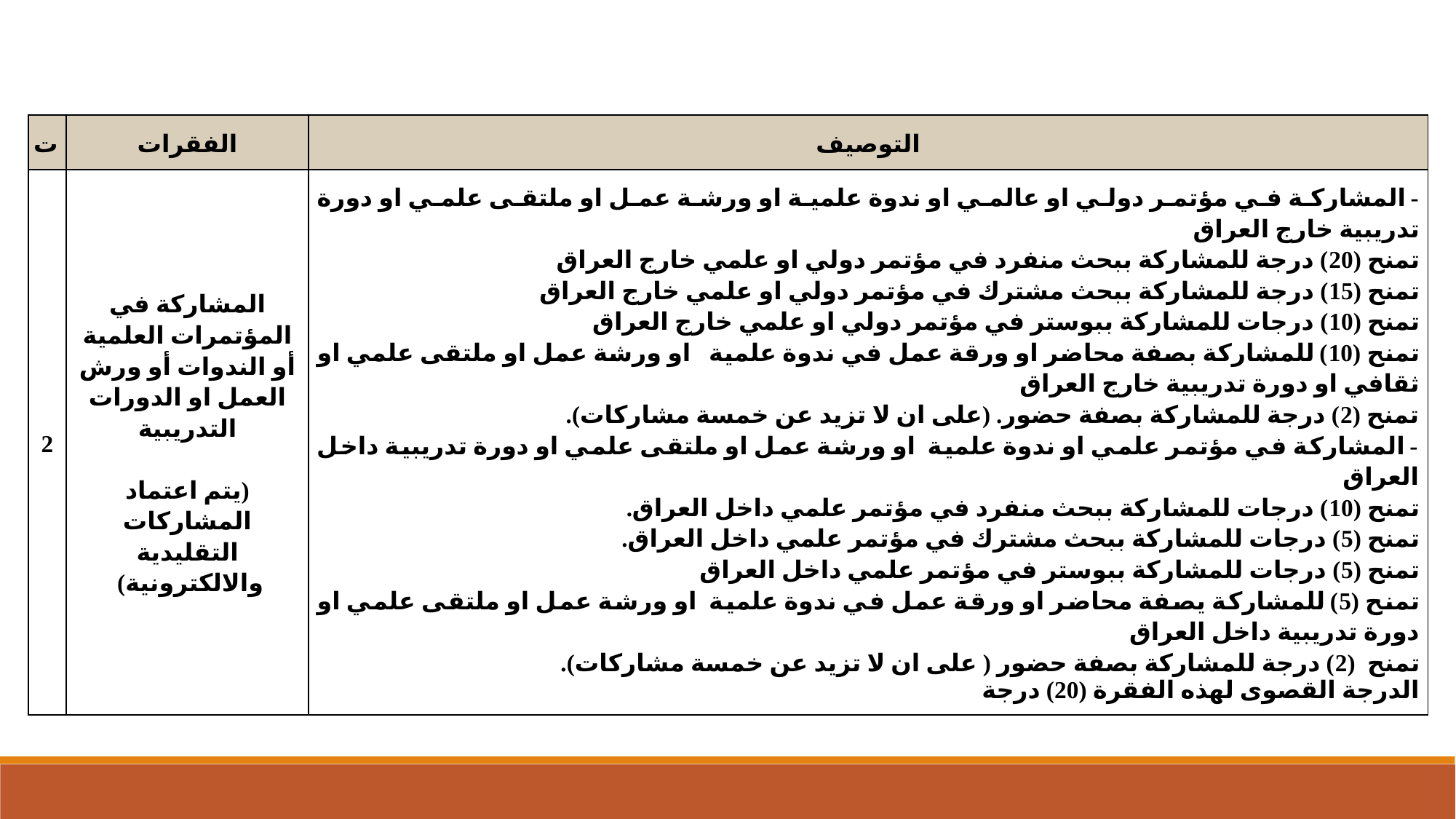

| ت | الفقرات | التوصيف |
| --- | --- | --- |
| 2 | المشاركة في المؤتمرات العلمية أو الندوات أو ورش العمل او الدورات التدريبية   (يتم اعتماد المشاركات التقليدية والالكترونية) | - المشاركة في مؤتمر دولي او عالمي او ندوة علمية او ورشة عمل او ملتقى علمي او دورة تدريبية خارج العراق تمنح (20) درجة للمشاركة ببحث منفرد في مؤتمر دولي او علمي خارج العراق تمنح (15) درجة للمشاركة ببحث مشترك في مؤتمر دولي او علمي خارج العراق تمنح (10) درجات للمشاركة ببوستر في مؤتمر دولي او علمي خارج العراق تمنح (10) للمشاركة بصفة محاضر او ورقة عمل في ندوة علمية او ورشة عمل او ملتقى علمي او ثقافي او دورة تدريبية خارج العراق تمنح (2) درجة للمشاركة بصفة حضور. (على ان لا تزيد عن خمسة مشاركات). - المشاركة في مؤتمر علمي او ندوة علمية او ورشة عمل او ملتقى علمي او دورة تدريبية داخل العراق تمنح (10) درجات للمشاركة ببحث منفرد في مؤتمر علمي داخل العراق. تمنح (5) درجات للمشاركة ببحث مشترك في مؤتمر علمي داخل العراق. تمنح (5) درجات للمشاركة ببوستر في مؤتمر علمي داخل العراق تمنح (5) للمشاركة يصفة محاضر او ورقة عمل في ندوة علمية او ورشة عمل او ملتقى علمي او دورة تدريبية داخل العراق تمنح (2) درجة للمشاركة بصفة حضور ( على ان لا تزيد عن خمسة مشاركات). الدرجة القصوى لهذه الفقرة (20) درجة |